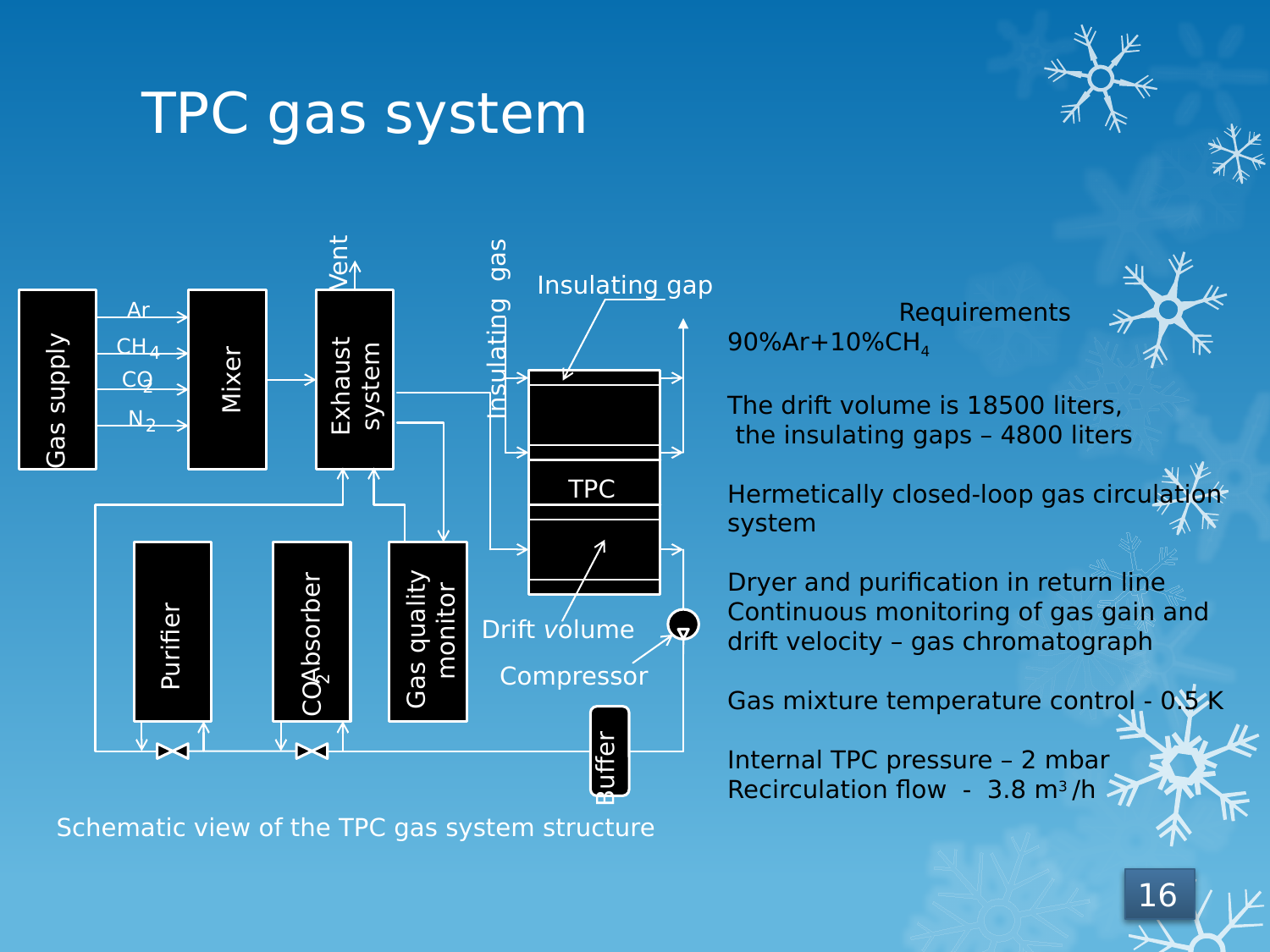

# TPC gas system
Vent
Insulating gap

Ar

Insulating  gas
CH
4
Exhaust system
CO
Mixer
2

Gas supply
N
2
TPC

Gas quality
  monitor
Drift volume

Absorber

Purifier
Compressor
2
CO

Buffer
Requirements
90%Ar+10%CH4

The drift volume is 18500 liters,
 the insulating gaps – 4800 liters

Hermetically closed-loop gas circulation system

Dryer and purification in return line
Continuous monitoring of gas gain and drift velocity – gas chromatograph

Gas mixture temperature control - 0.5 K

Internal TPC pressure – 2 mbar
Recirculation flow  -  3.8 m3 /h
Schematic view of the TPC gas system structure
16